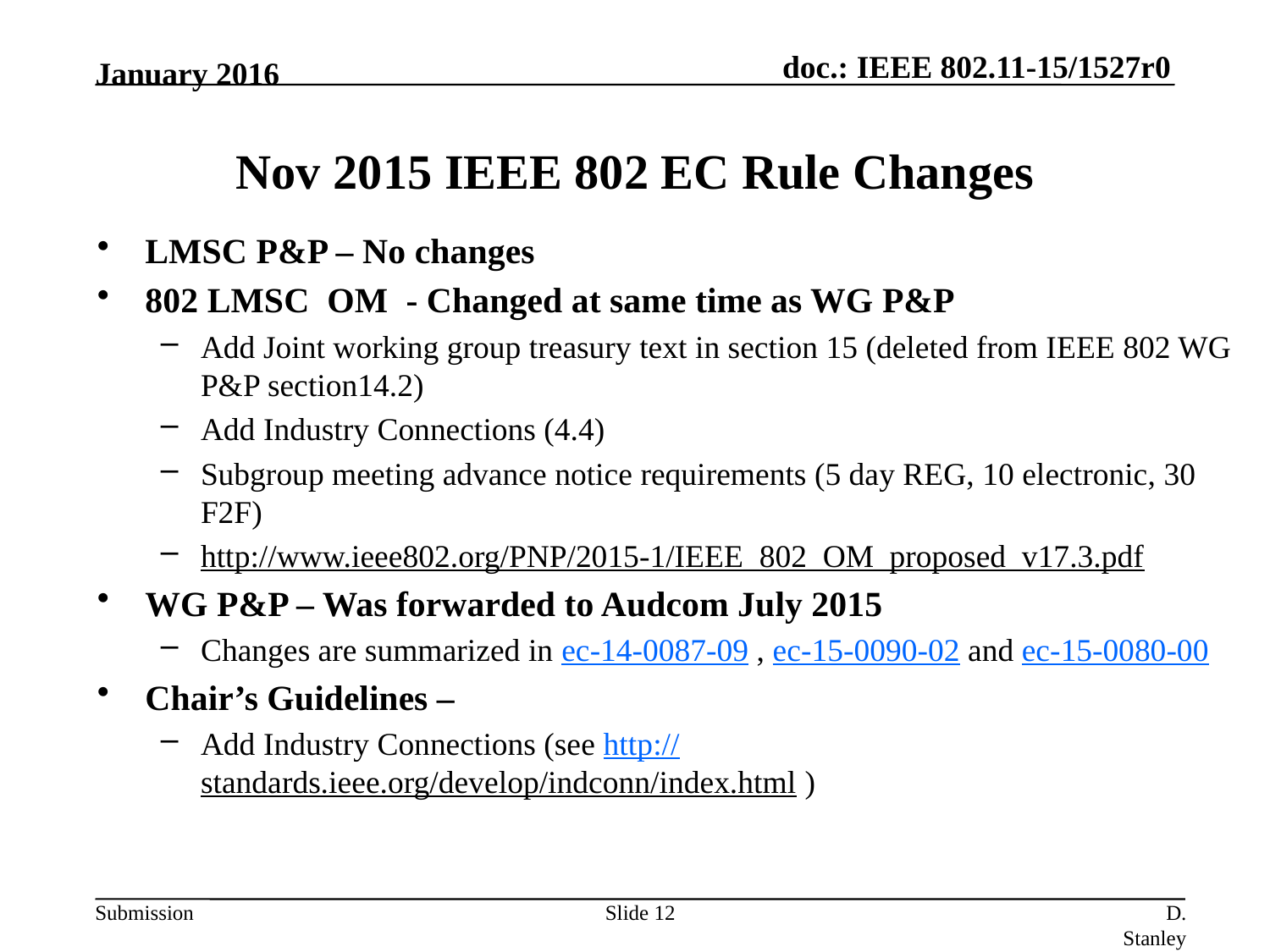

January 2016
# Nov 2015 IEEE 802 EC Rule Changes
LMSC P&P – No changes
802 LMSC  OM  - Changed at same time as WG P&P
Add Joint working group treasury text in section 15 (deleted from IEEE 802 WG P&P section14.2)
Add Industry Connections (4.4)
Subgroup meeting advance notice requirements (5 day REG, 10 electronic, 30 F2F)
http://www.ieee802.org/PNP/2015-1/IEEE_802_OM_proposed_v17.3.pdf
WG P&P – Was forwarded to Audcom July 2015
Changes are summarized in ec-14-0087-09 , ec-15-0090-02 and ec-15-0080-00
Chair’s Guidelines –
Add Industry Connections (see http://standards.ieee.org/develop/indconn/index.html )
Slide 12
D. Stanley HPE